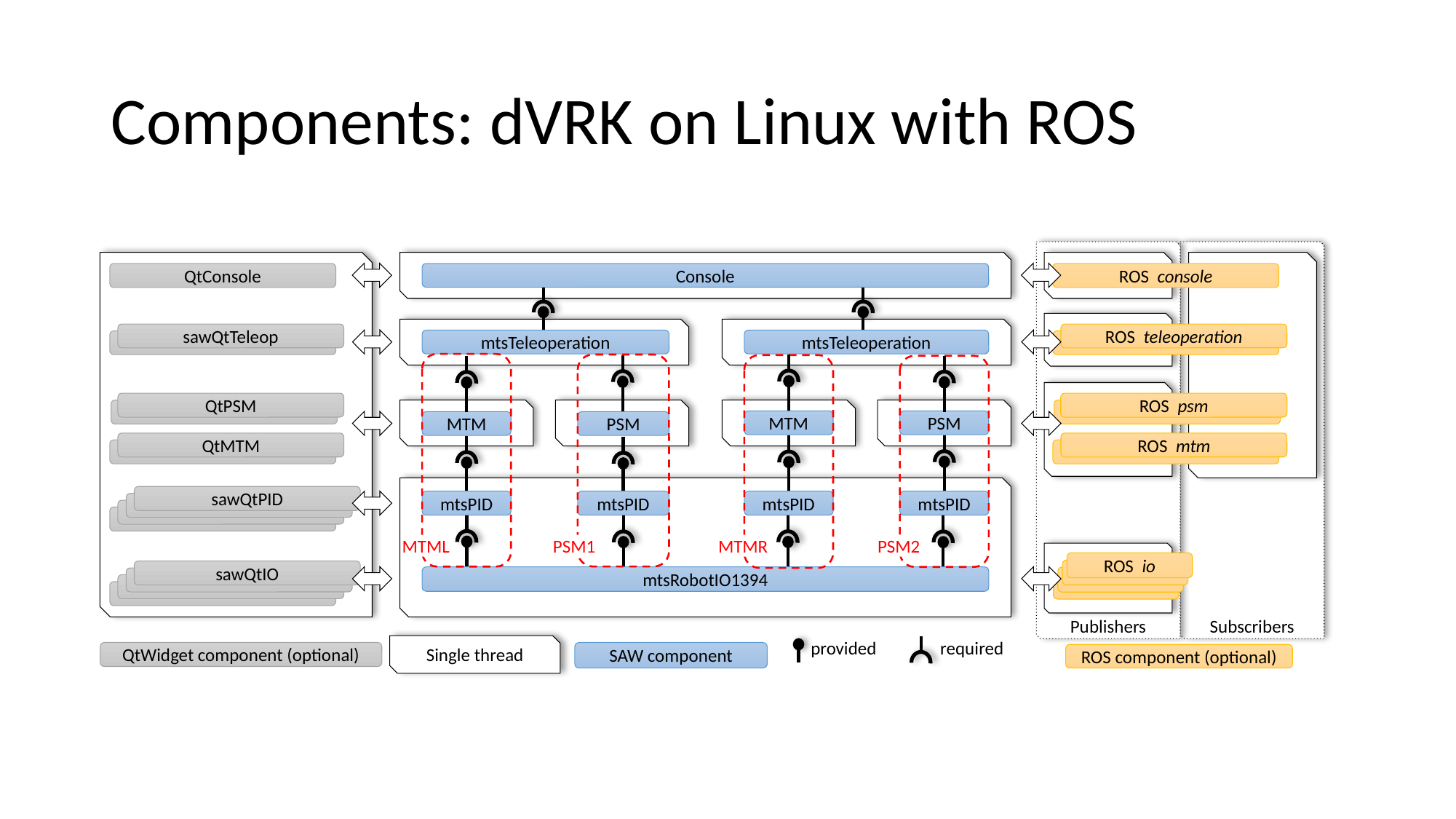

# Components: dVRK on Linux with ROS
Publishers
Subscribers

QtConsole
Console
ROS  console

ROS  teleoperation

sawQtTeleop

mtsTeleoperation
mtsTeleoperation

QtPSM

ROS  psm

MTM
PSM
MTM
PSM
QtMTM

ROS  mtm

sawQtPID

mtsPID
mtsPID
mtsPID
mtsPID

MTML
PSM1
MTMR
PSM2

ROS  io

sawQtIO
mtsRobotIO1394

provided
required
Single thread

QtWidget component (optional)
SAW component
ROS component (optional)